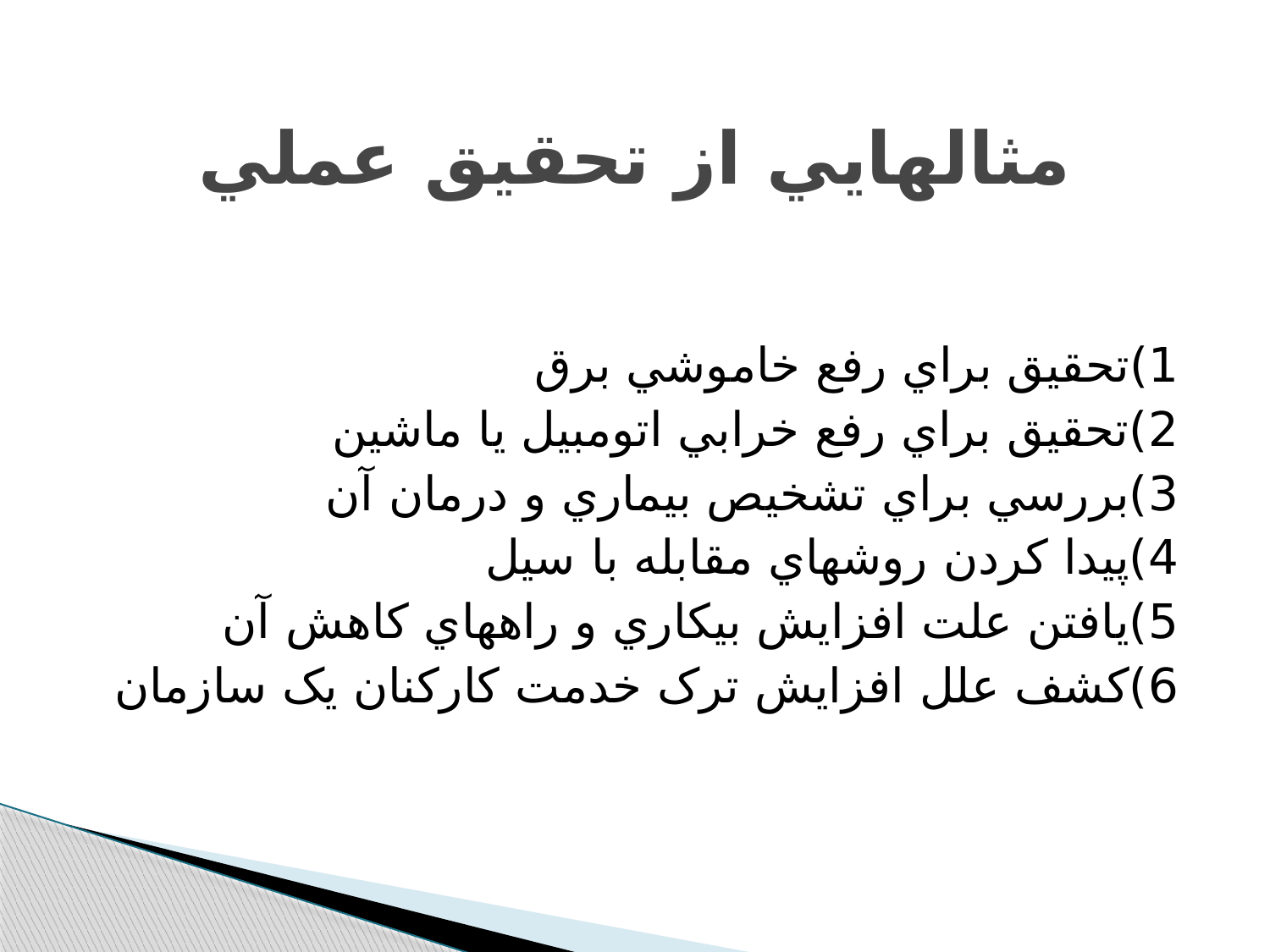

# مثالهايي از تحقيق عملي

1)تحقيق براي رفع خاموشي برق
2)تحقيق براي رفع خرابي اتومبيل يا ماشين
3)بررسي براي تشخيص بيماري و درمان آن
4)پيدا کردن روشهاي مقابله با سيل
5)يافتن علت افزايش بيکاري و راههاي کاهش آن
6)کشف علل افزايش ترک خدمت کارکنان يک سازمان